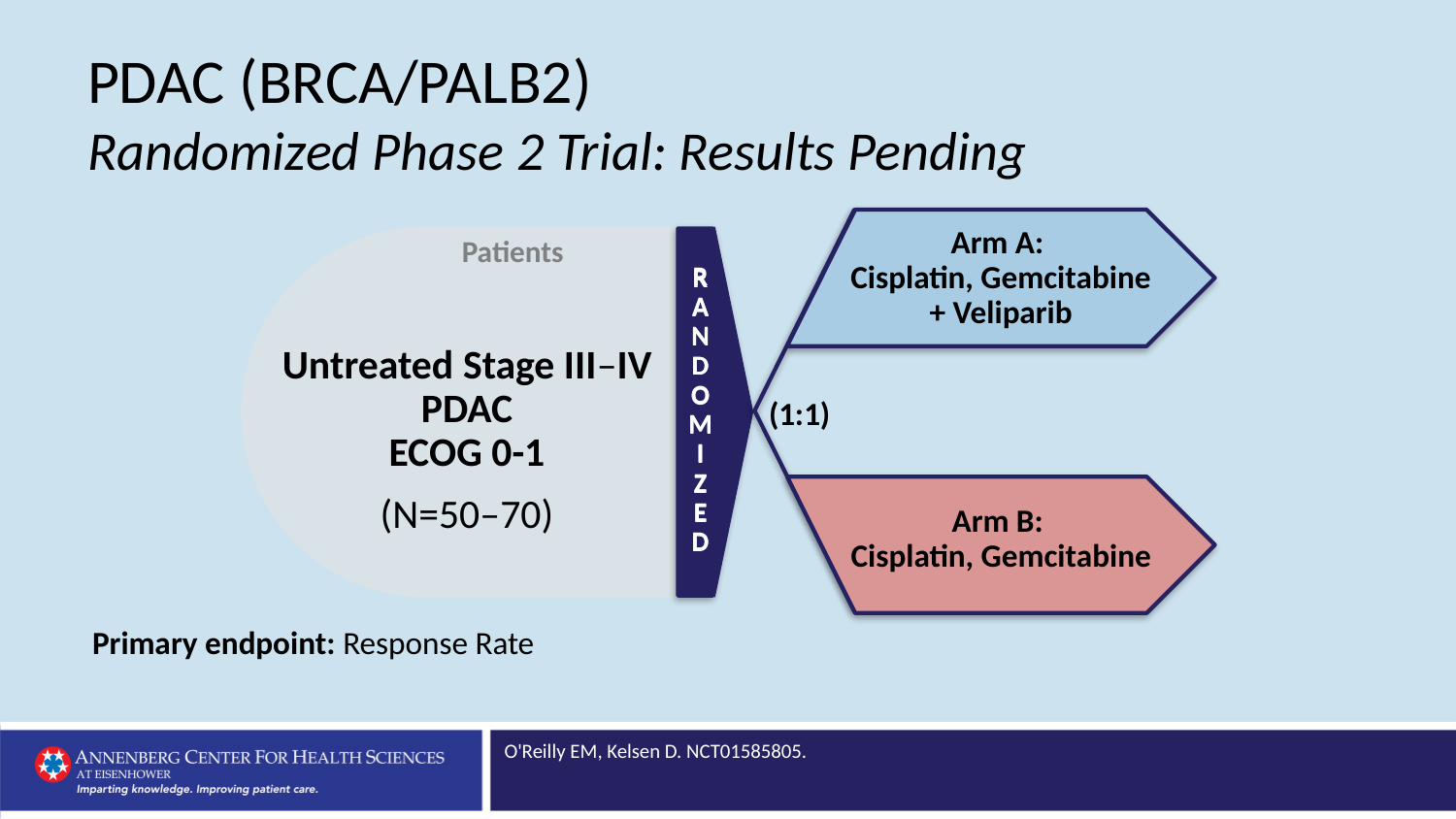

PDAC (BRCA/PALB2)
Randomized Phase 2 Trial: Results Pending
Arm A:
Cisplatin, Gemcitabine
+ Veliparib

Patients

R
A
N
D
O
M
I
Z
E
D
R
A
N
D
O
M
I
Z
E
D
Untreated Stage III–IV PDAC
ECOG 0-1
(N=50–70)
(1:1)

Arm B:
Cisplatin, Gemcitabine
Primary endpoint: Response Rate
O'Reilly EM, Kelsen D. NCT01585805.